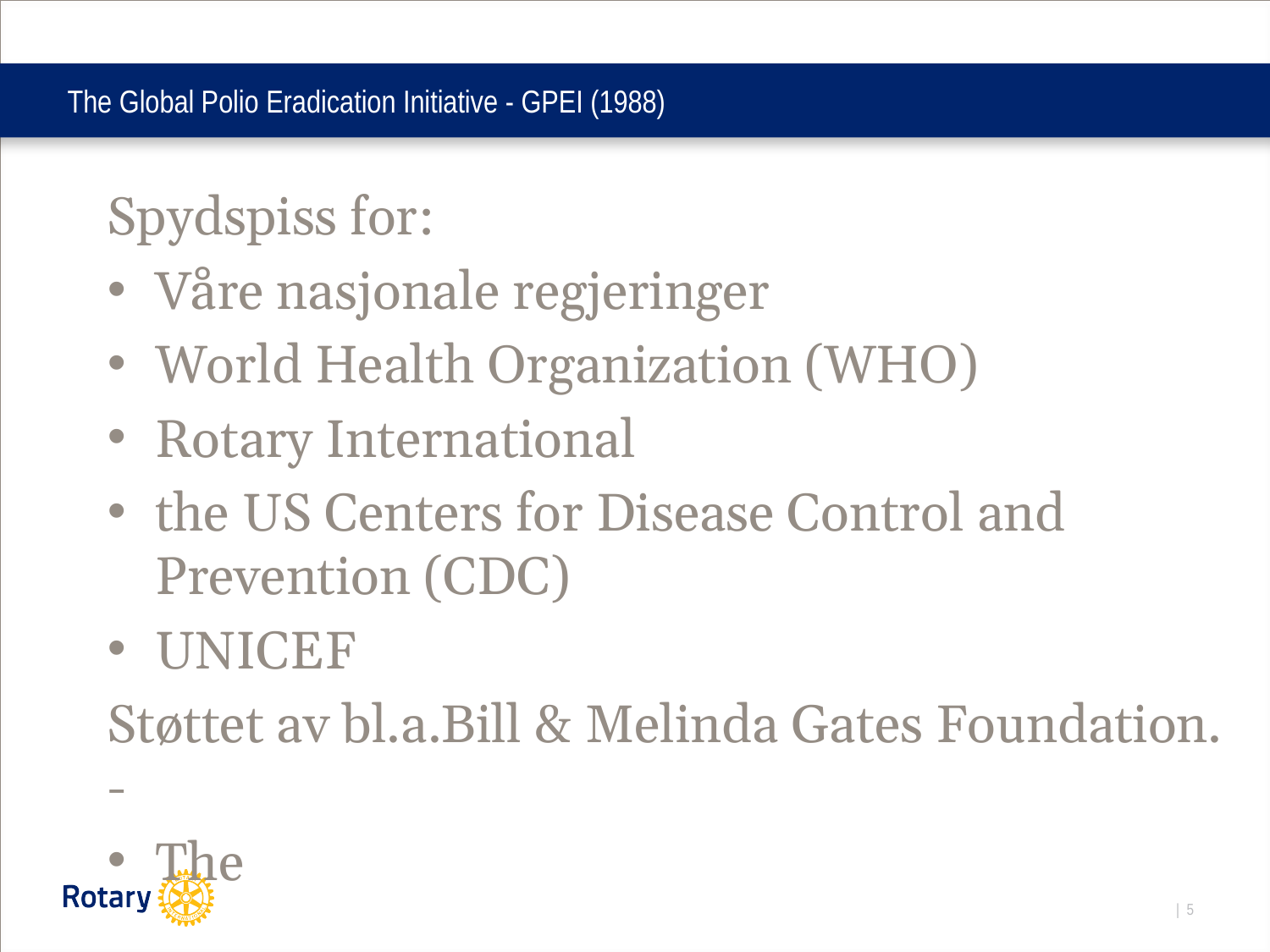

# The Global Polio Eradication Initiative - GPEI (1988)
Spydspiss for:
Våre nasjonale regjeringer
World Health Organization (WHO)
Rotary International
the US Centers for Disease Control and Prevention (CDC)
UNICEF
Støttet av bl.a.Bill & Melinda Gates Foundation. -
The